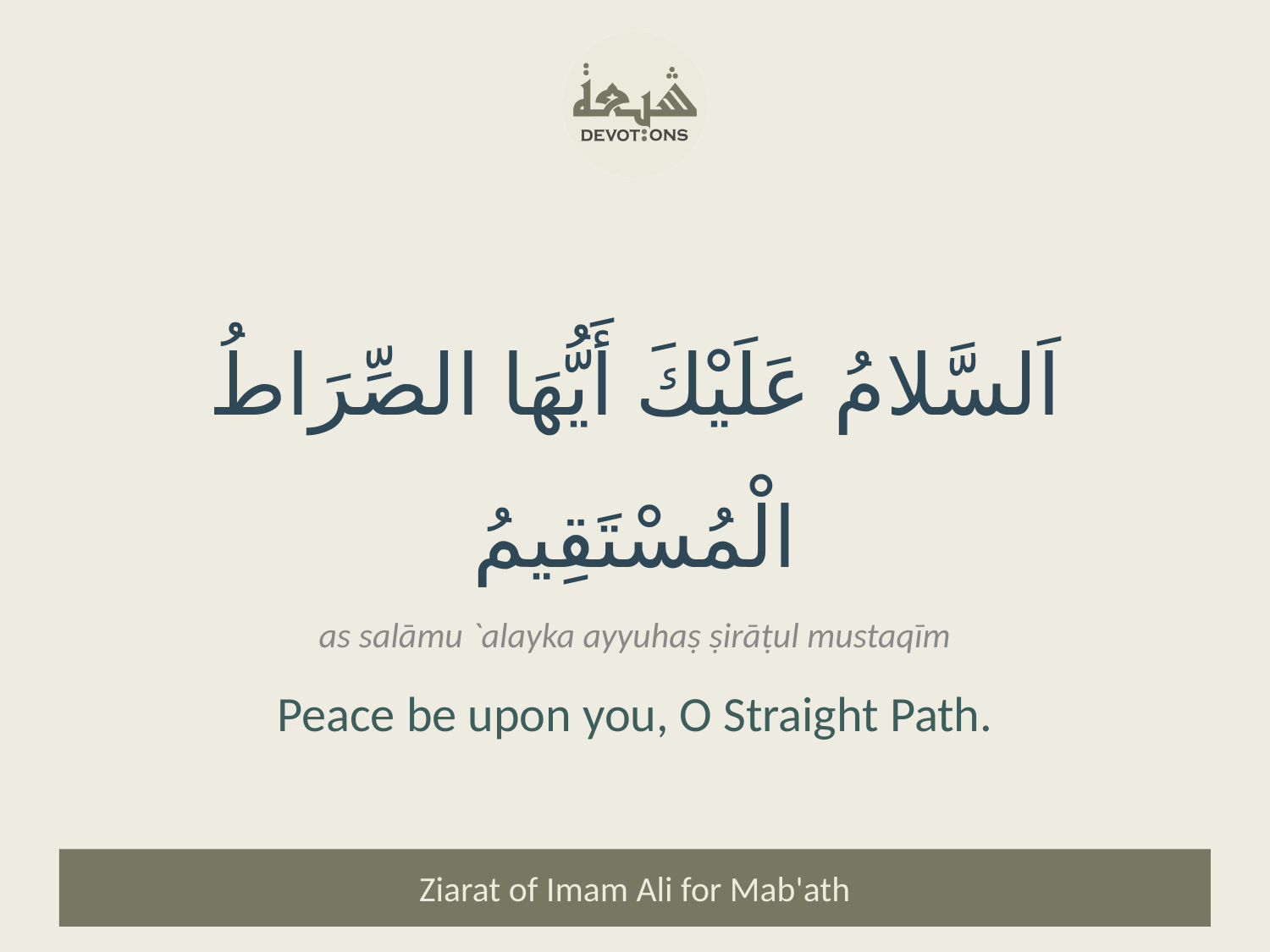

اَلسَّلامُ عَلَيْكَ أَيُّهَا الصِّرَاطُ الْمُسْتَقِيمُ
as salāmu `alayka ayyuhaṣ ṣirāṭul mustaqīm
Peace be upon you, O Straight Path.
Ziarat of Imam Ali for Mab'ath